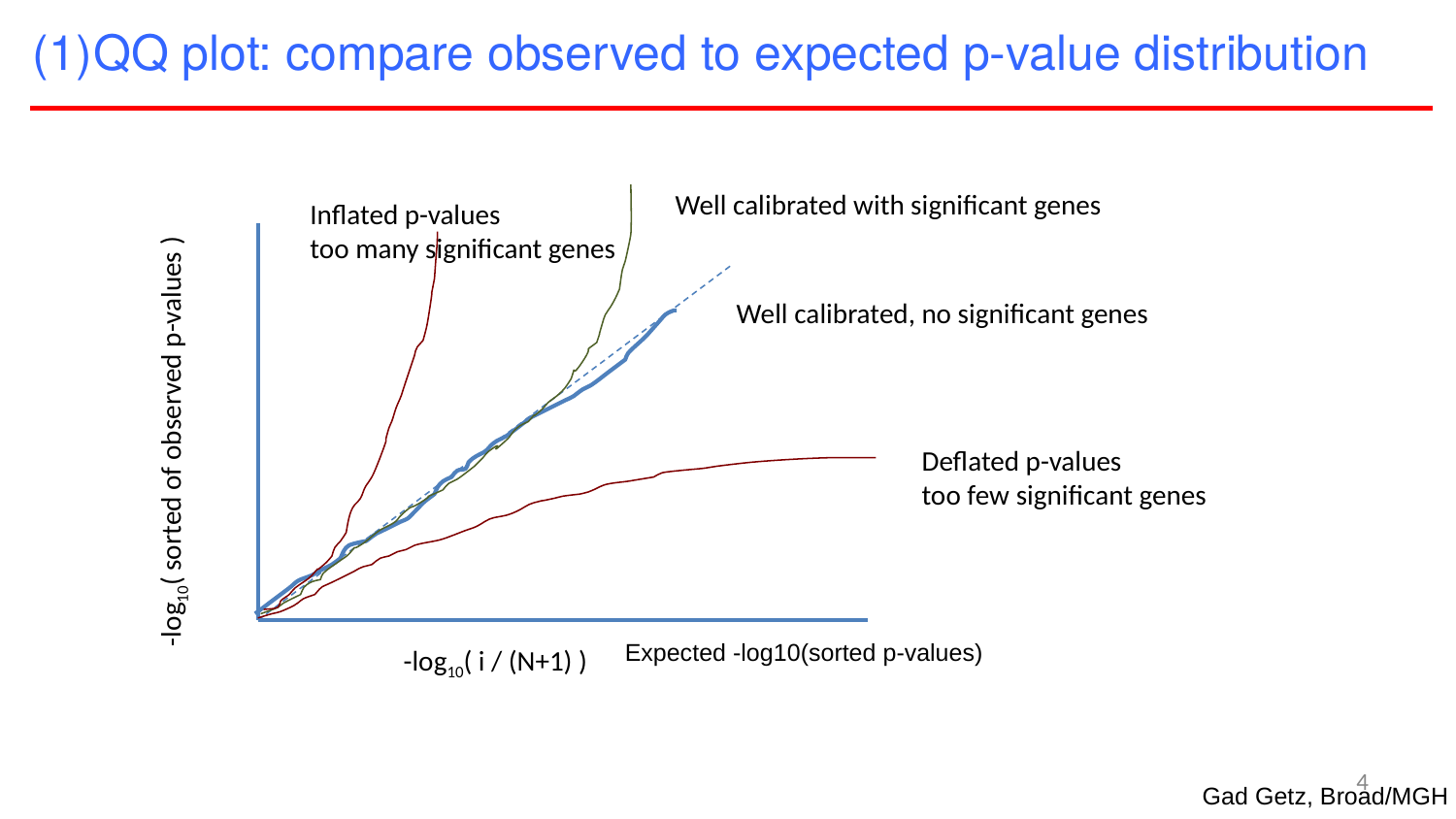

QQ plot: compare observed to expected p-value distribution
Well calibrated with significant genes

Inflated p-values
too many significant genes

Well calibrated, no significant genes

-log10( sorted of observed p-values )
Deflated p-values
too few significant genes

Expected -log10(sorted p-values)
-log10( i / (N+1) )
4
Gad Getz, Broad/MGH